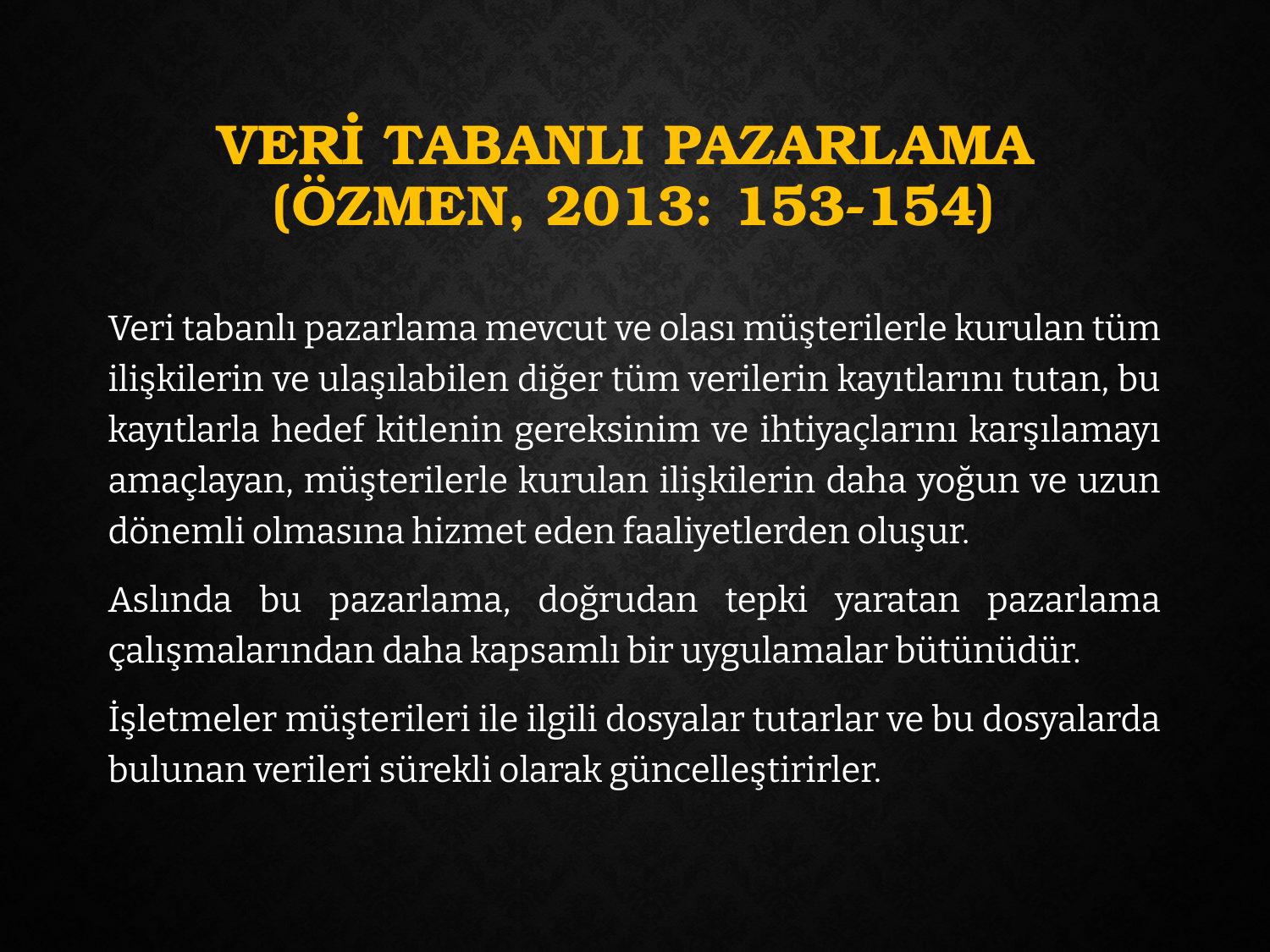

# Veri Tabanlı Pazarlama (Özmen, 2013: 153-154)
Veri tabanlı pazarlama mevcut ve olası müşterilerle kurulan tüm ilişkilerin ve ulaşılabilen diğer tüm verilerin kayıtlarını tutan, bu kayıtlarla hedef kitlenin gereksinim ve ihtiyaçlarını karşılamayı amaçlayan, müşterilerle kurulan ilişkilerin daha yoğun ve uzun dönemli olmasına hizmet eden faaliyetlerden oluşur.
Aslında bu pazarlama, doğrudan tepki yaratan pazarlama çalışmalarından daha kapsamlı bir uygulamalar bütünüdür.
İşletmeler müşterileri ile ilgili dosyalar tutarlar ve bu dosyalarda bulunan verileri sürekli olarak güncelleştirirler.